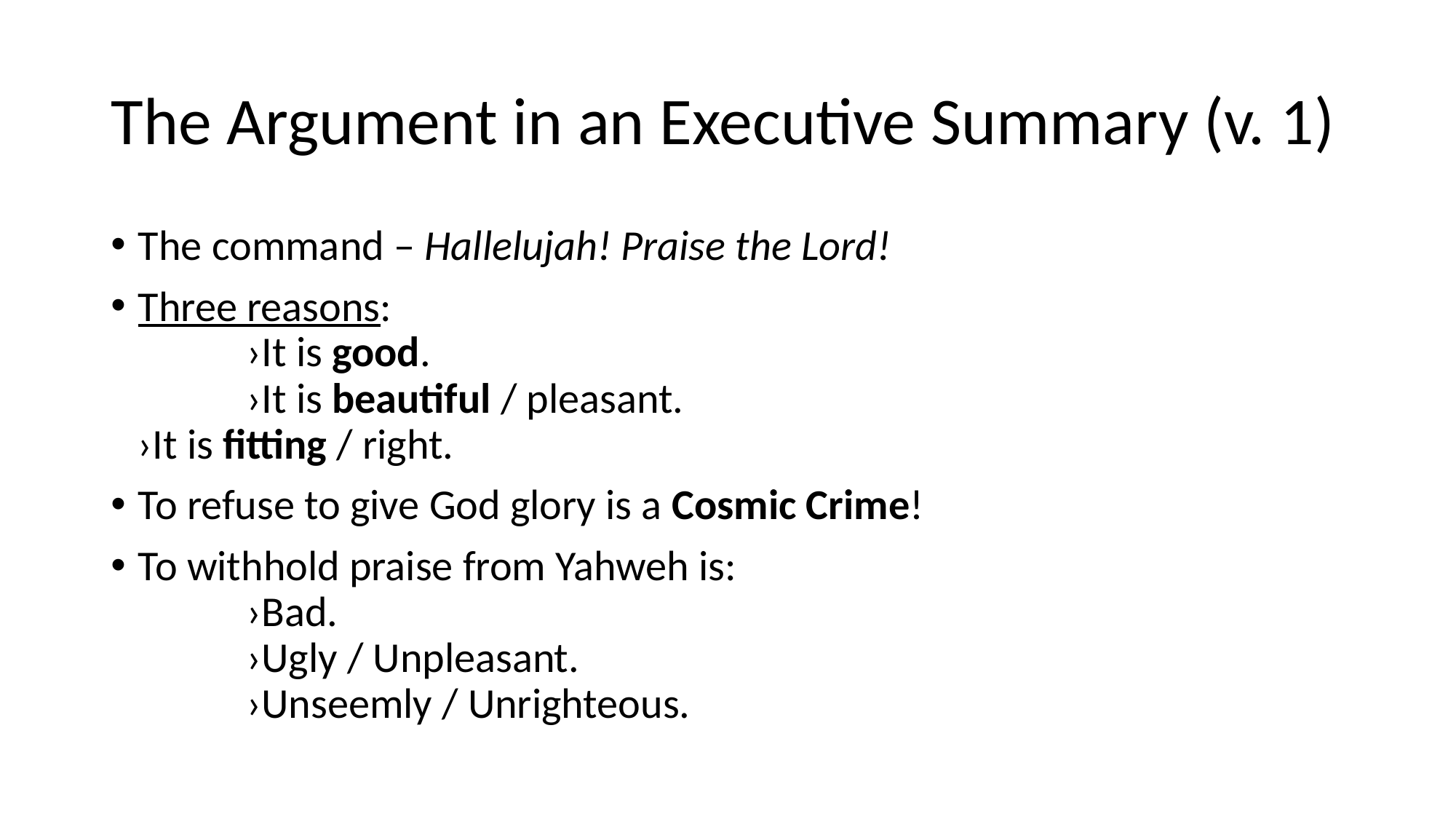

# The Argument in an Executive Summary (v. 1)
The command – Hallelujah! Praise the Lord!
Three reasons:										›It is good.										›It is beautiful / pleasant.							›It is fitting / right.
To refuse to give God glory is a Cosmic Crime!
To withhold praise from Yahweh is:							›Bad.											›Ugly / Unpleasant.								›Unseemly / Unrighteous.